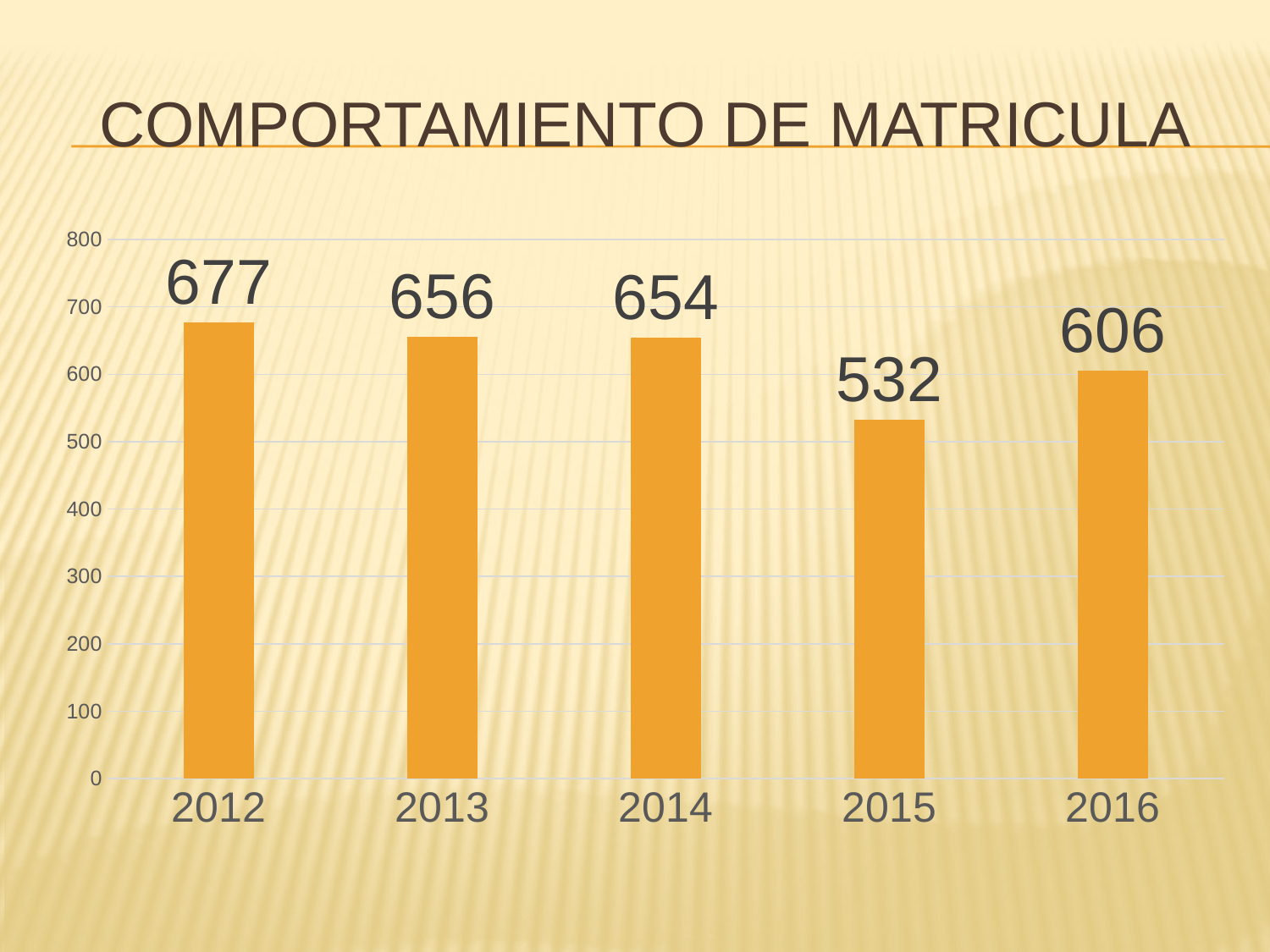

# COMPORTAMIENTO DE MATRICULA

### Chart

| Category | Serie 1 |
|---|---|
| 2012 | 677.0 |
| 2013 | 656.0 |
| 2014 | 654.0 |
| 2015 | 532.0 |
| 2016 | 606.0 |